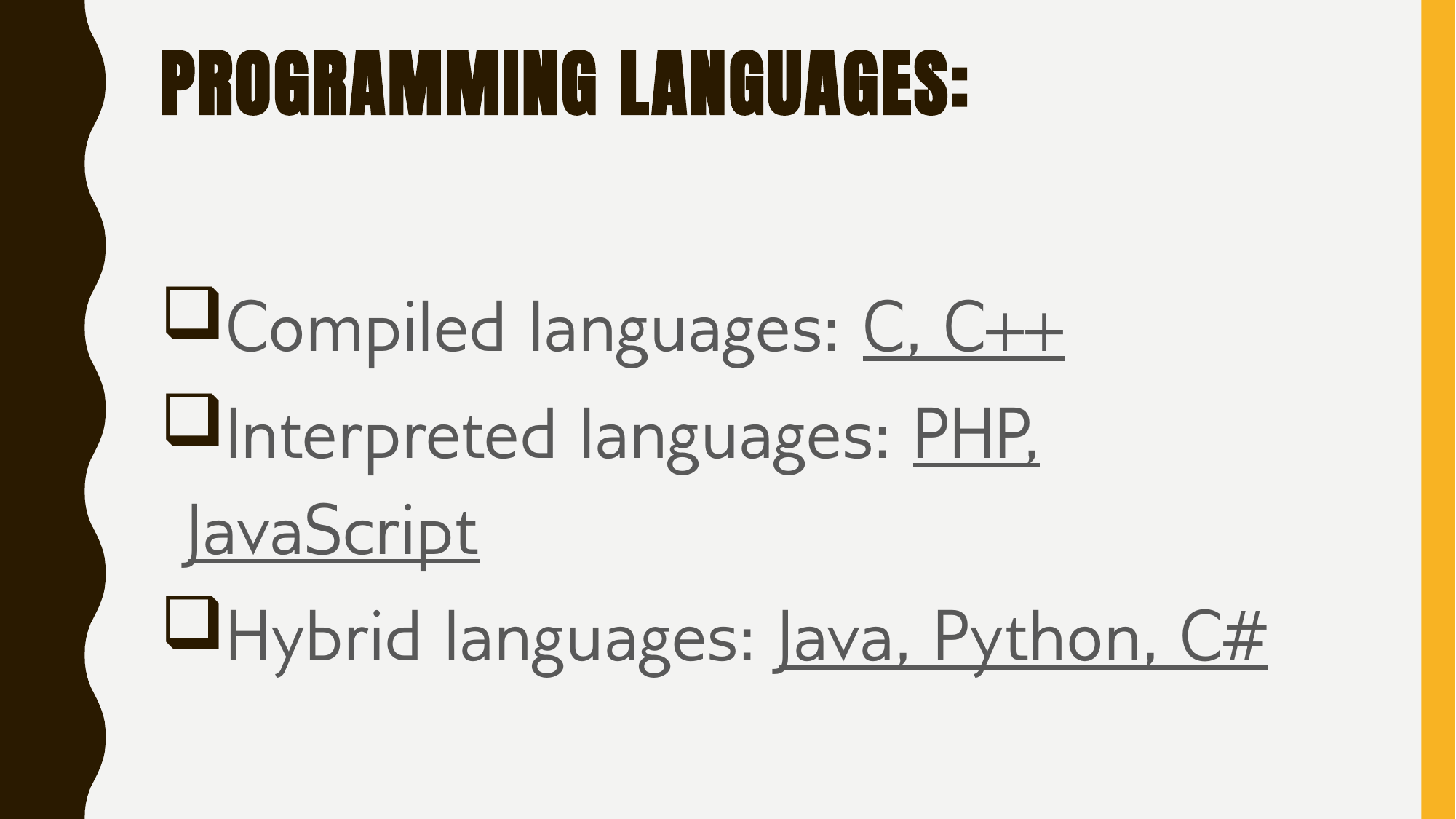

# Programming languages:

Compiled languages: C, C++
Interpreted languages: PHP, JavaScript
Hybrid languages: Java, Python, C#